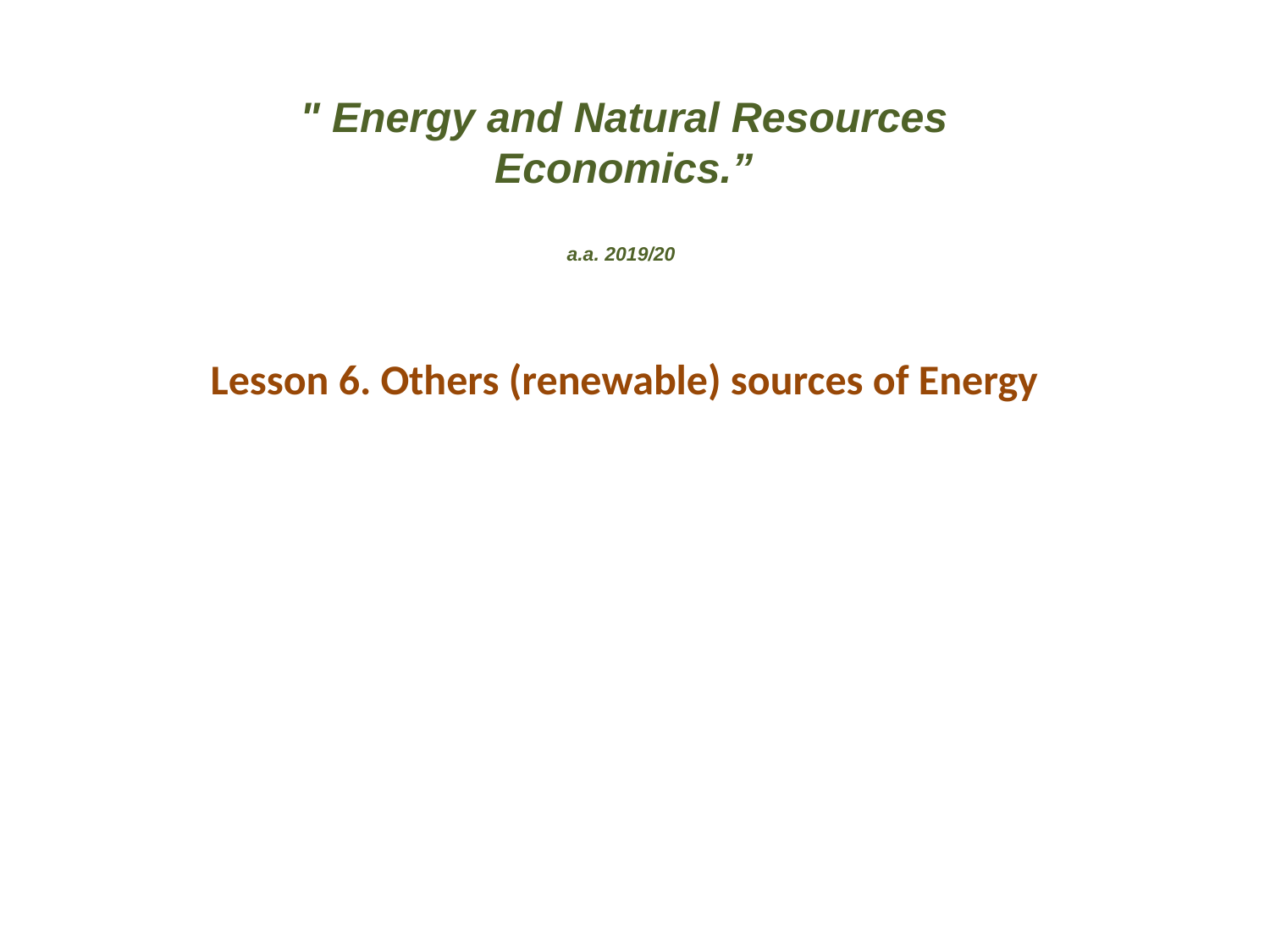

" Energy and Natural Resources Economics.”
a.a. 2019/20
# Lesson 6. Others (renewable) sources of Energy